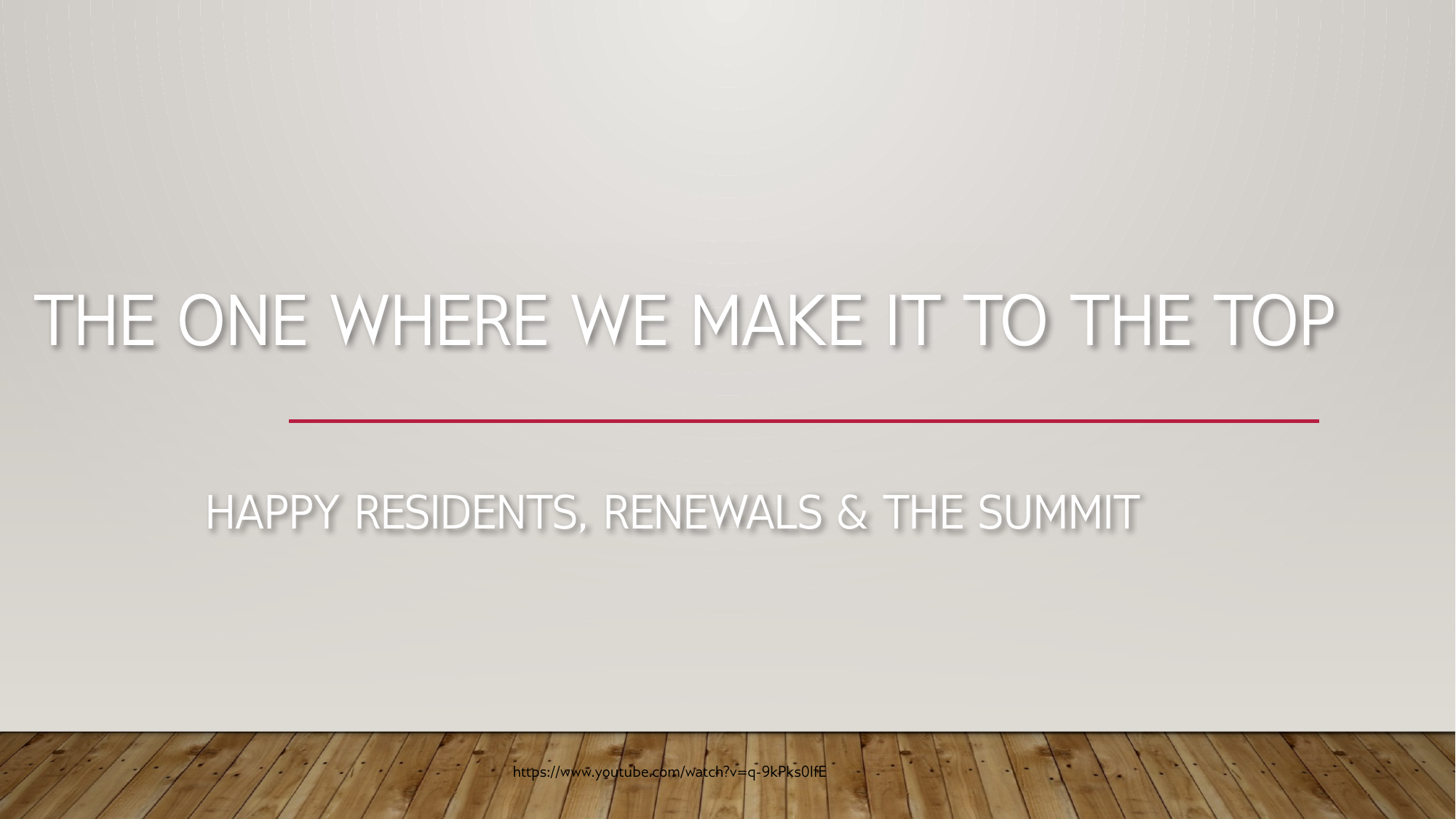

# The One Where We Make It To The Top
Happy Residents, Renewals & The Summit
https://www.youtube.com/watch?v=q-9kPks0IfE